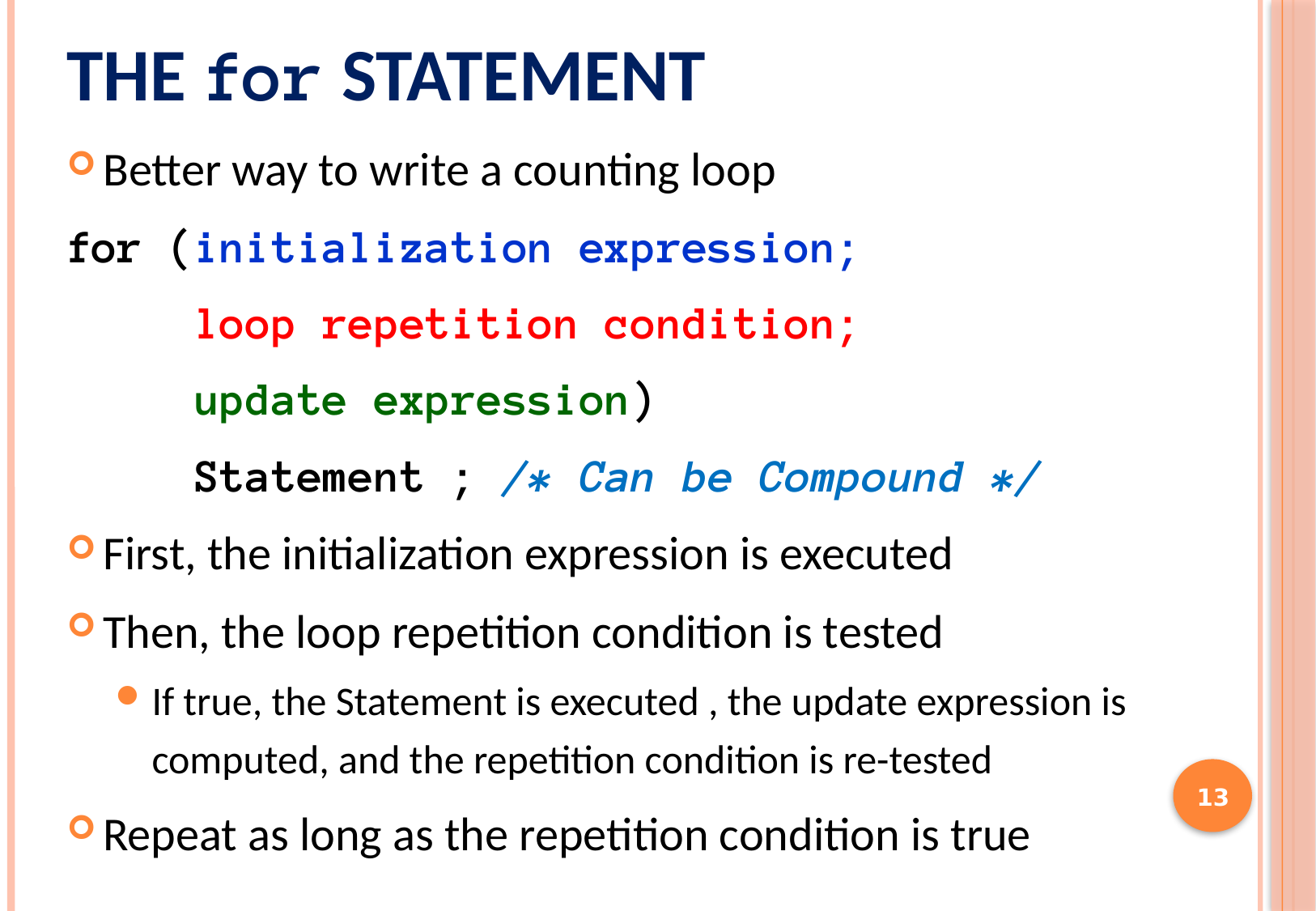

# The for Statement
Better way to write a counting loop
for (initialization expression;
     loop repetition condition;
     update expression)
     Statement ; /* Can be Compound */
First, the initialization expression is executed
Then, the loop repetition condition is tested
If true, the Statement is executed , the update expression is computed, and the repetition condition is re-tested
Repeat as long as the repetition condition is true
13